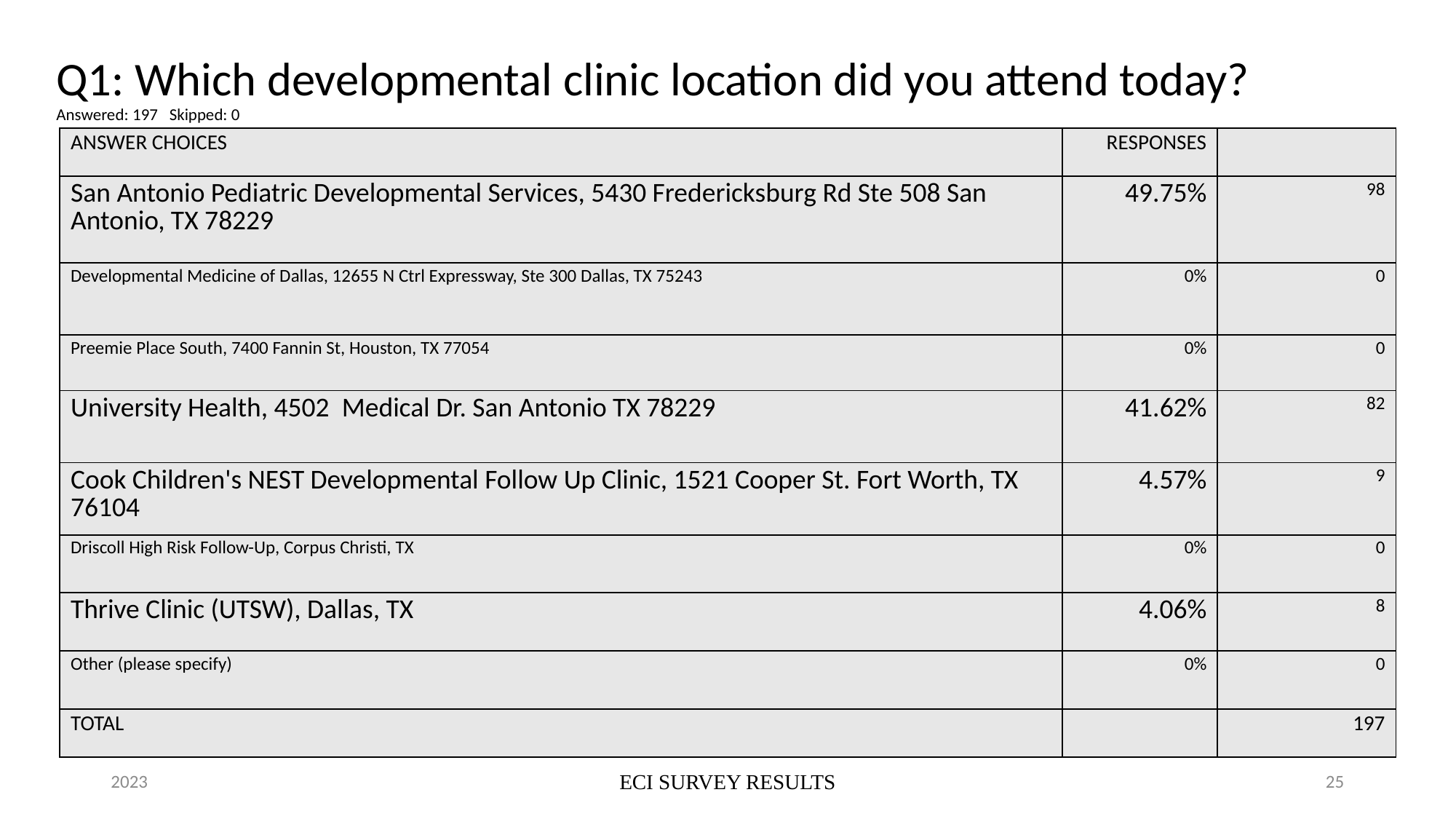

# Q1: Which developmental clinic location did you attend today? Answered: 197   Skipped: 0
| ANSWER CHOICES | RESPONSES |  |
| --- | --- | --- |
| San Antonio Pediatric Developmental Services, 5430 Fredericksburg Rd Ste 508 San Antonio, TX 78229 | 49.75% | 98 |
| Developmental Medicine of Dallas, 12655 N Ctrl Expressway, Ste 300 Dallas, TX 75243 | 0% | 0 |
| Preemie Place South, 7400 Fannin St, Houston, TX 77054 | 0% | 0 |
| University Health, 4502  Medical Dr. San Antonio TX 78229 | 41.62% | 82 |
| Cook Children's NEST Developmental Follow Up Clinic, 1521 Cooper St. Fort Worth, TX 76104 | 4.57% | 9 |
| Driscoll High Risk Follow-Up, Corpus Christi, TX | 0% | 0 |
| Thrive Clinic (UTSW), Dallas, TX | 4.06% | 8 |
| Other (please specify) | 0% | 0 |
| TOTAL |  | 197 |
2023
ECI SURVEY RESULTS
25